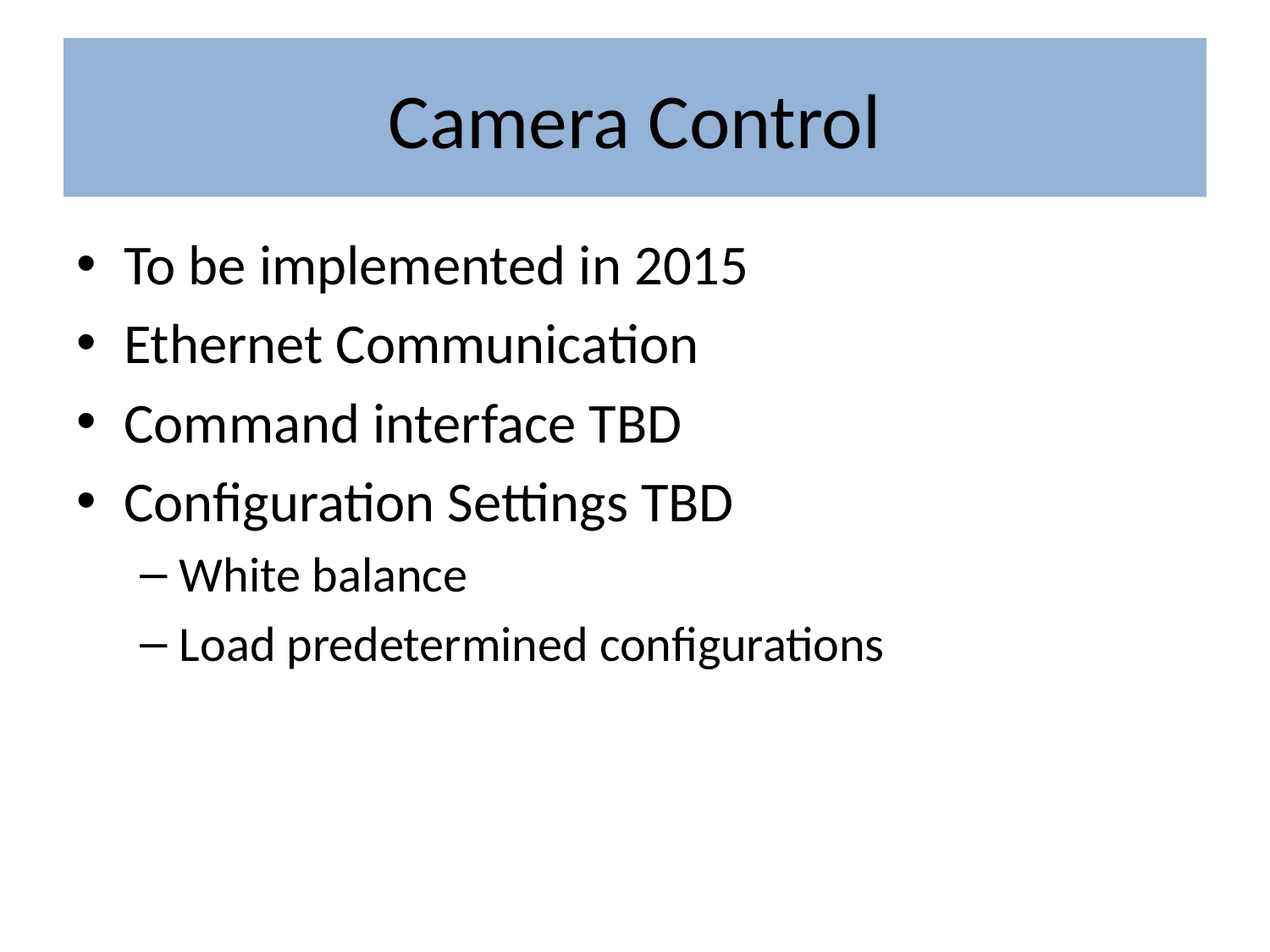

# Camera Control
To be implemented in 2015
Ethernet Communication
Command interface TBD
Configuration Settings TBD
White balance
Load predetermined configurations